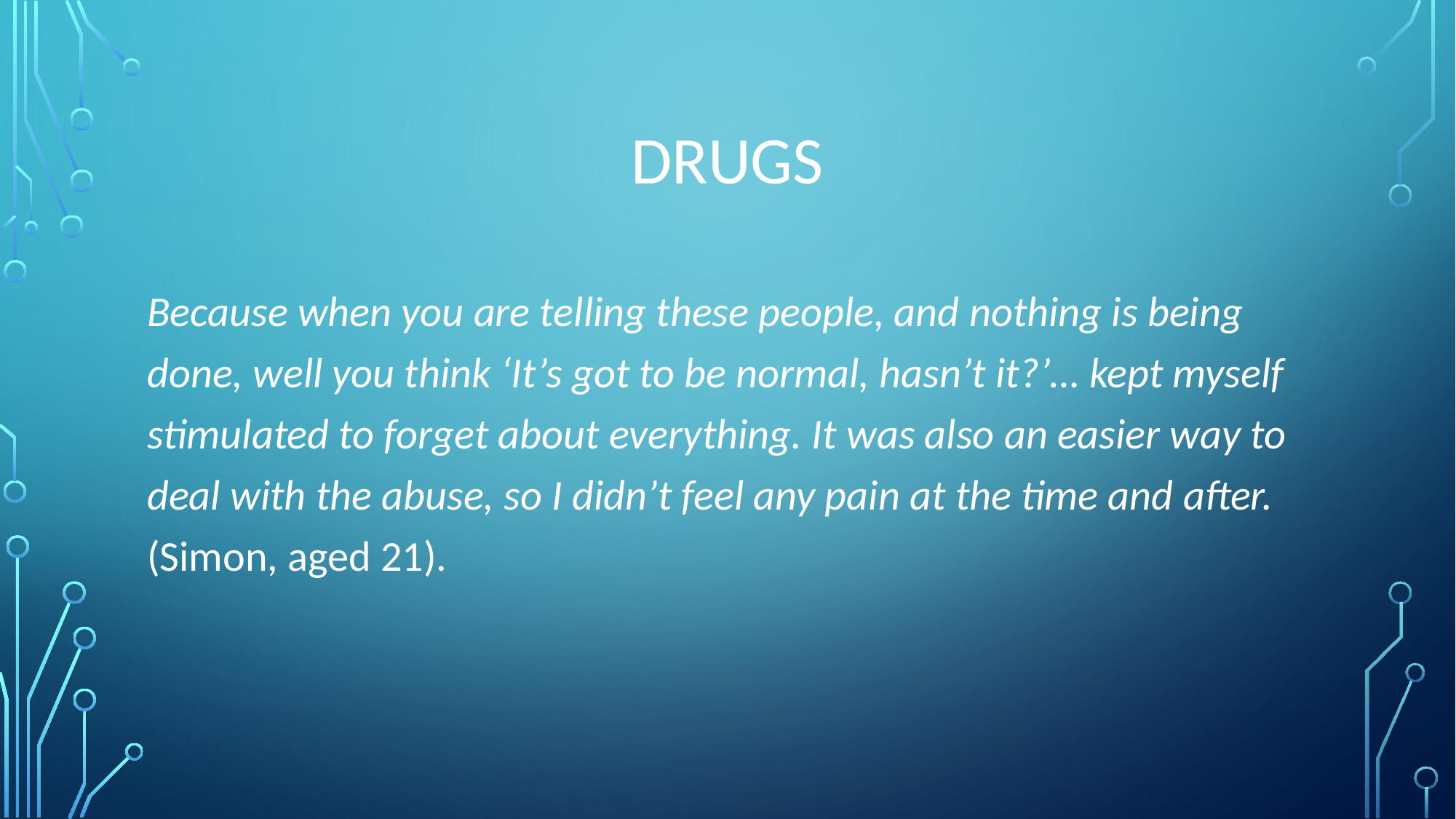

# drugs
Because when you are telling these people, and nothing is being done, well you think ‘It’s got to be normal, hasn’t it?’… kept myself stimulated to forget about everything. It was also an easier way to deal with the abuse, so I didn’t feel any pain at the time and after. (Simon, aged 21).